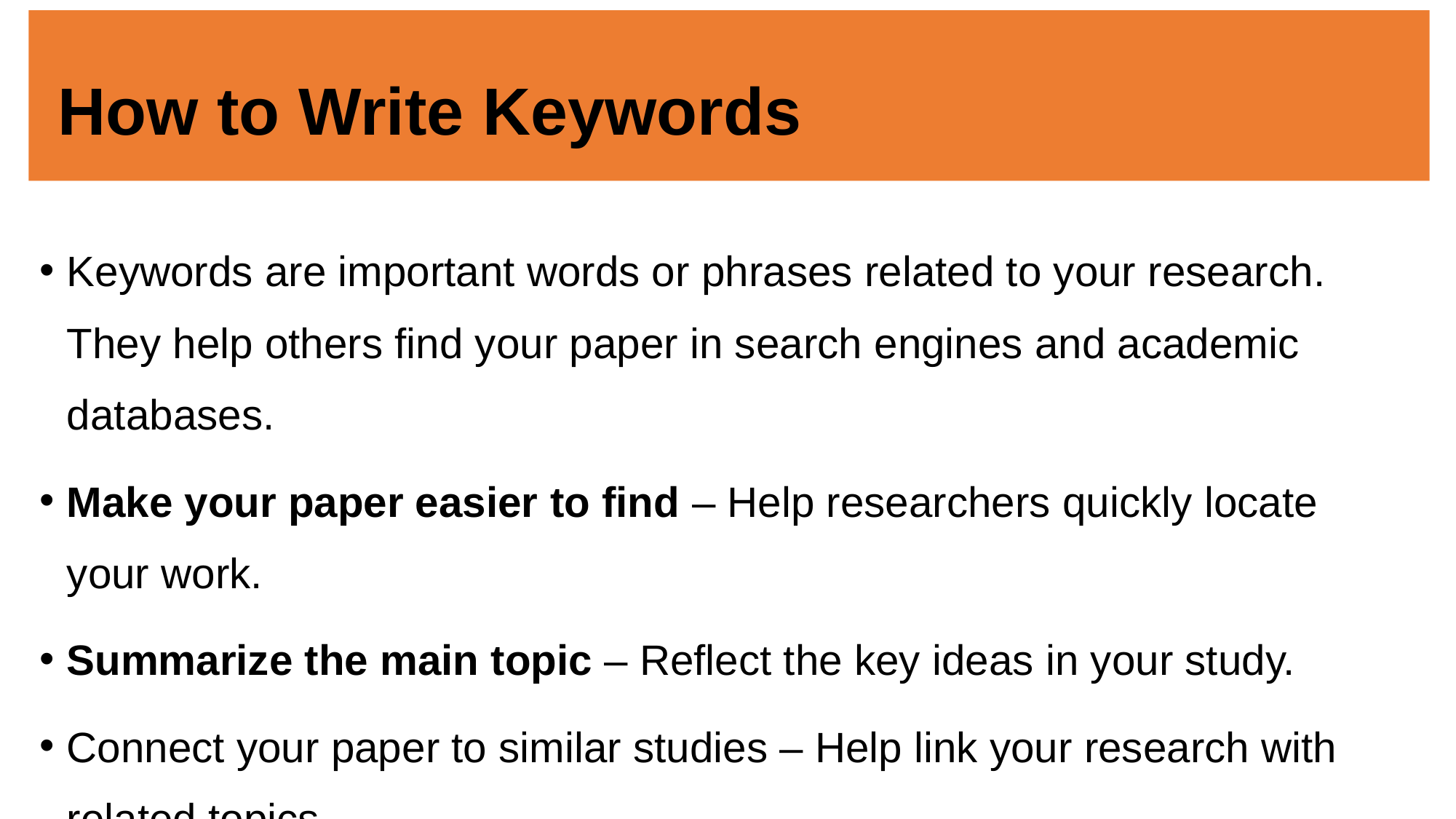

# How to Write Keywords
Keywords are important words or phrases related to your research. They help others find your paper in search engines and academic databases.
Make your paper easier to find – Help researchers quickly locate your work.
Summarize the main topic – Reflect the key ideas in your study.
Connect your paper to similar studies – Help link your research with related topics.